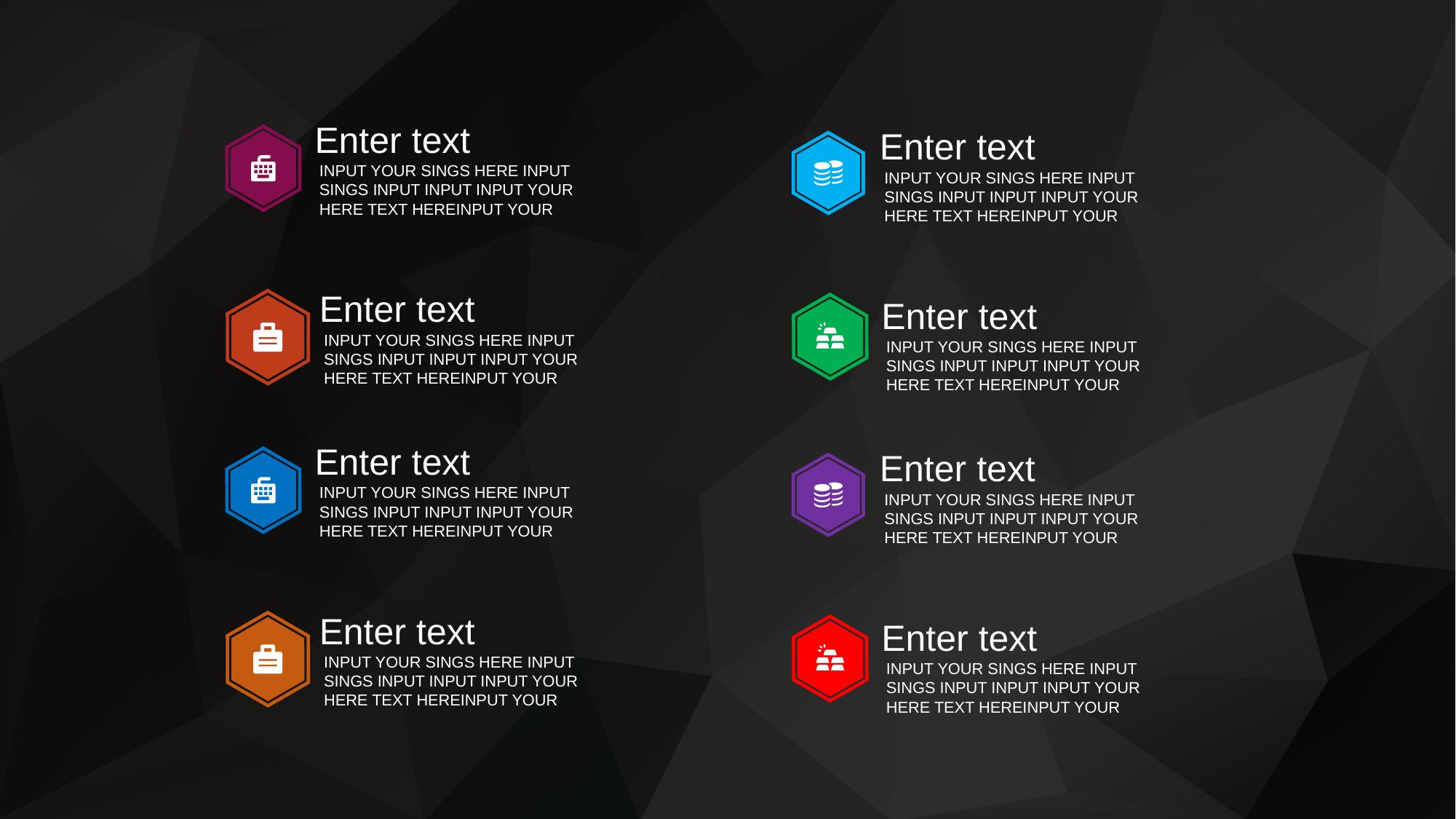

Enter text
INPUT YOUR SINGS HERE INPUT SINGS INPUT INPUT INPUT YOUR HERE TEXT HEREINPUT YOUR

Enter text
INPUT YOUR SINGS HERE INPUT SINGS INPUT INPUT INPUT YOUR HERE TEXT HEREINPUT YOUR

Enter text
INPUT YOUR SINGS HERE INPUT SINGS INPUT INPUT INPUT YOUR HERE TEXT HEREINPUT YOUR

Enter text
INPUT YOUR SINGS HERE INPUT SINGS INPUT INPUT INPUT YOUR HERE TEXT HEREINPUT YOUR

Enter text
INPUT YOUR SINGS HERE INPUT SINGS INPUT INPUT INPUT YOUR HERE TEXT HEREINPUT YOUR

Enter text
INPUT YOUR SINGS HERE INPUT SINGS INPUT INPUT INPUT YOUR HERE TEXT HEREINPUT YOUR

Enter text
INPUT YOUR SINGS HERE INPUT SINGS INPUT INPUT INPUT YOUR HERE TEXT HEREINPUT YOUR

Enter text
INPUT YOUR SINGS HERE INPUT SINGS INPUT INPUT INPUT YOUR HERE TEXT HEREINPUT YOUR